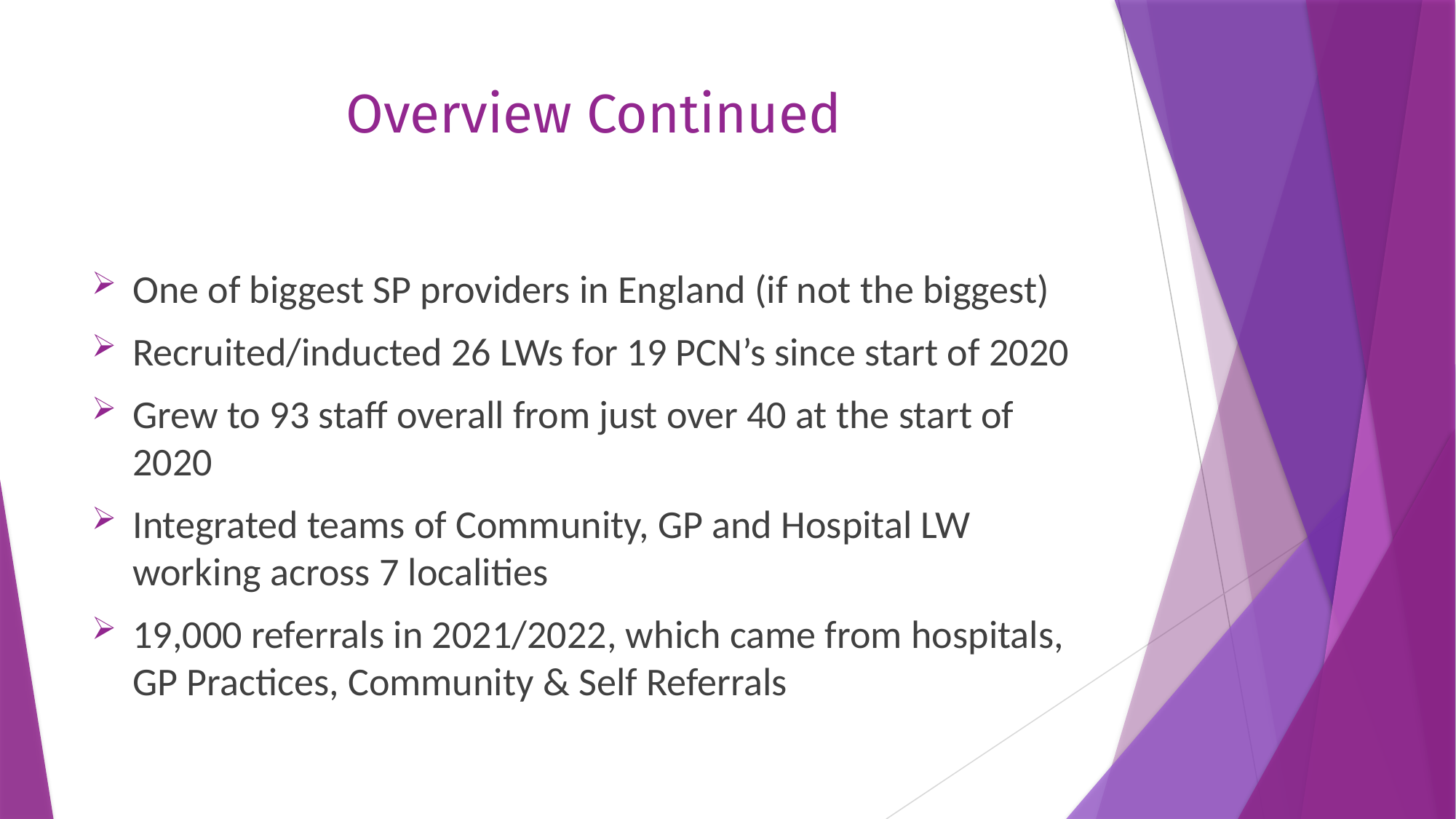

# Overview Continued
One of biggest SP providers in England (if not the biggest)
Recruited/inducted 26 LWs for 19 PCN’s since start of 2020
Grew to 93 staff overall from just over 40 at the start of 2020
Integrated teams of Community, GP and Hospital LW working across 7 localities
19,000 referrals in 2021/2022, which came from hospitals, GP Practices, Community & Self Referrals